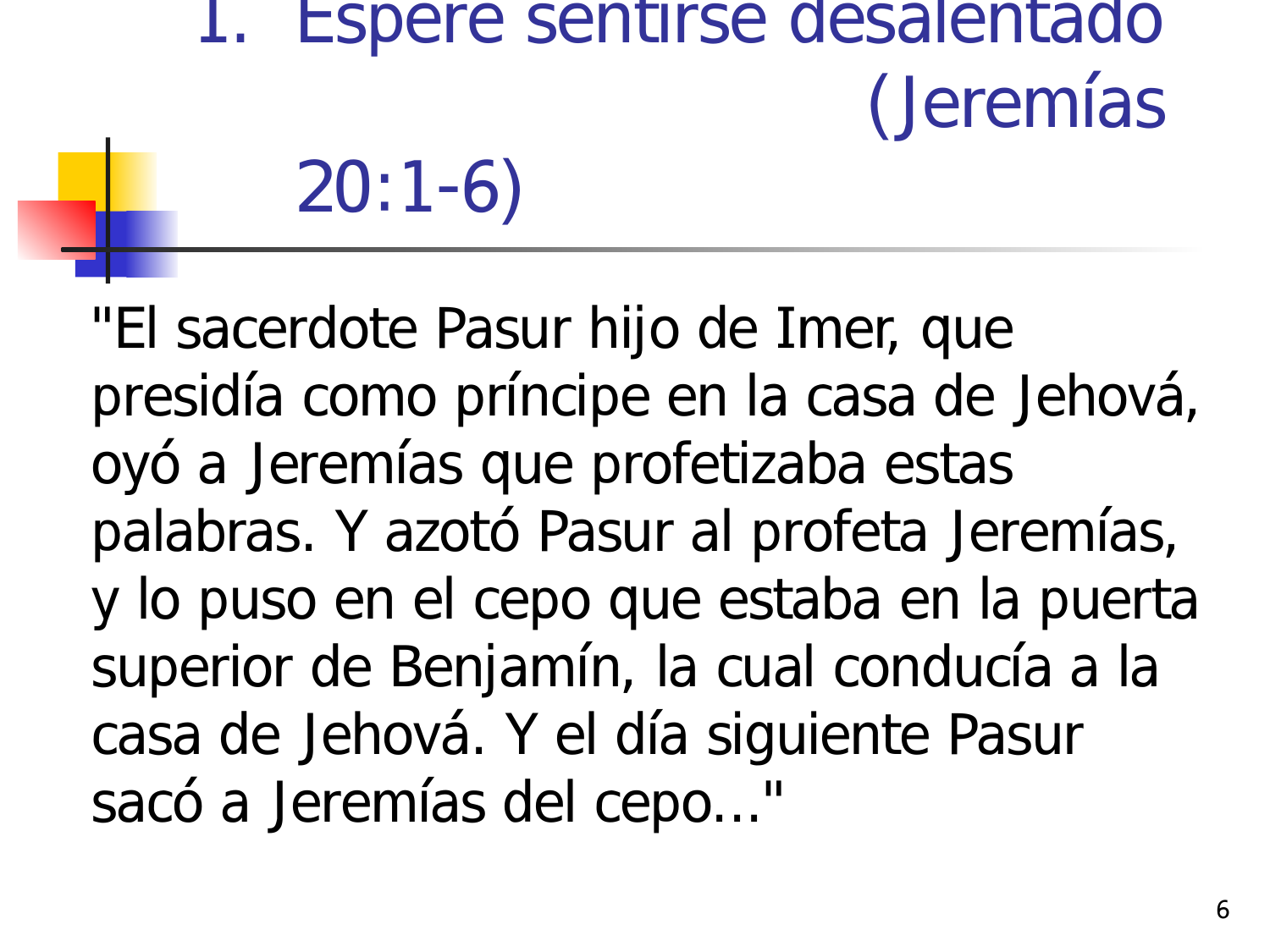

# Espere sentirse desalentado                             (Jeremías 20:1-6)
	"El sacerdote Pasur hijo de Imer, que presidía como príncipe en la casa de Jehová, oyó a Jeremías que profetizaba estas palabras. Y azotó Pasur al profeta Jeremías, y lo puso en el cepo que estaba en la puerta superior de Benjamín, la cual conducía a la casa de Jehová. Y el día siguiente Pasur sacó a Jeremías del cepo..."
6